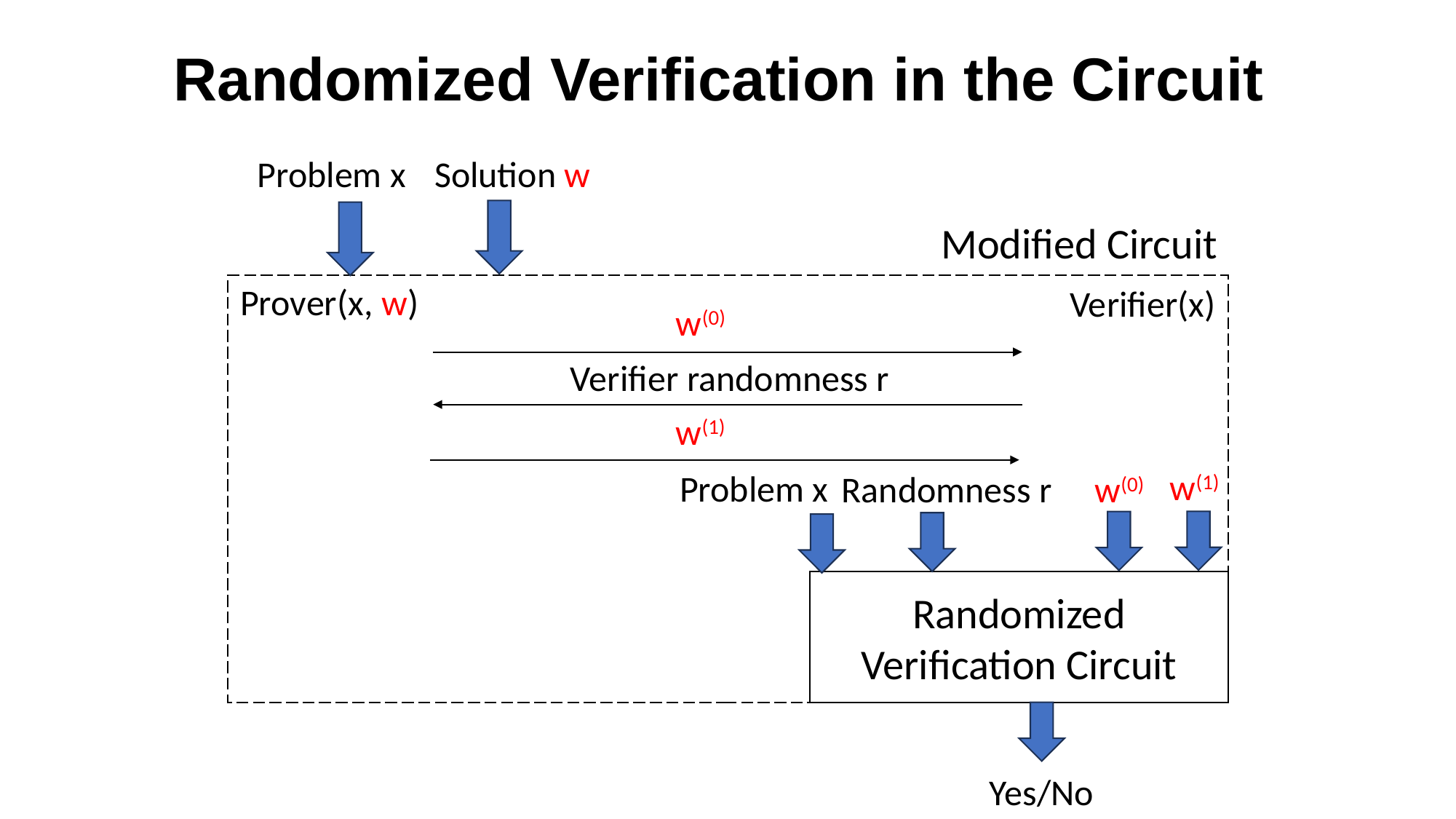

# Randomized Verification in the Circuit
Problem x
Solution w

Modified Circuit
Prover(x, w)

Verifier(x)
w(0)
Verifier randomness r
w(1)
w(1)
Problem x
w(0)
Randomness r

Randomized Verification Circuit

Yes/No